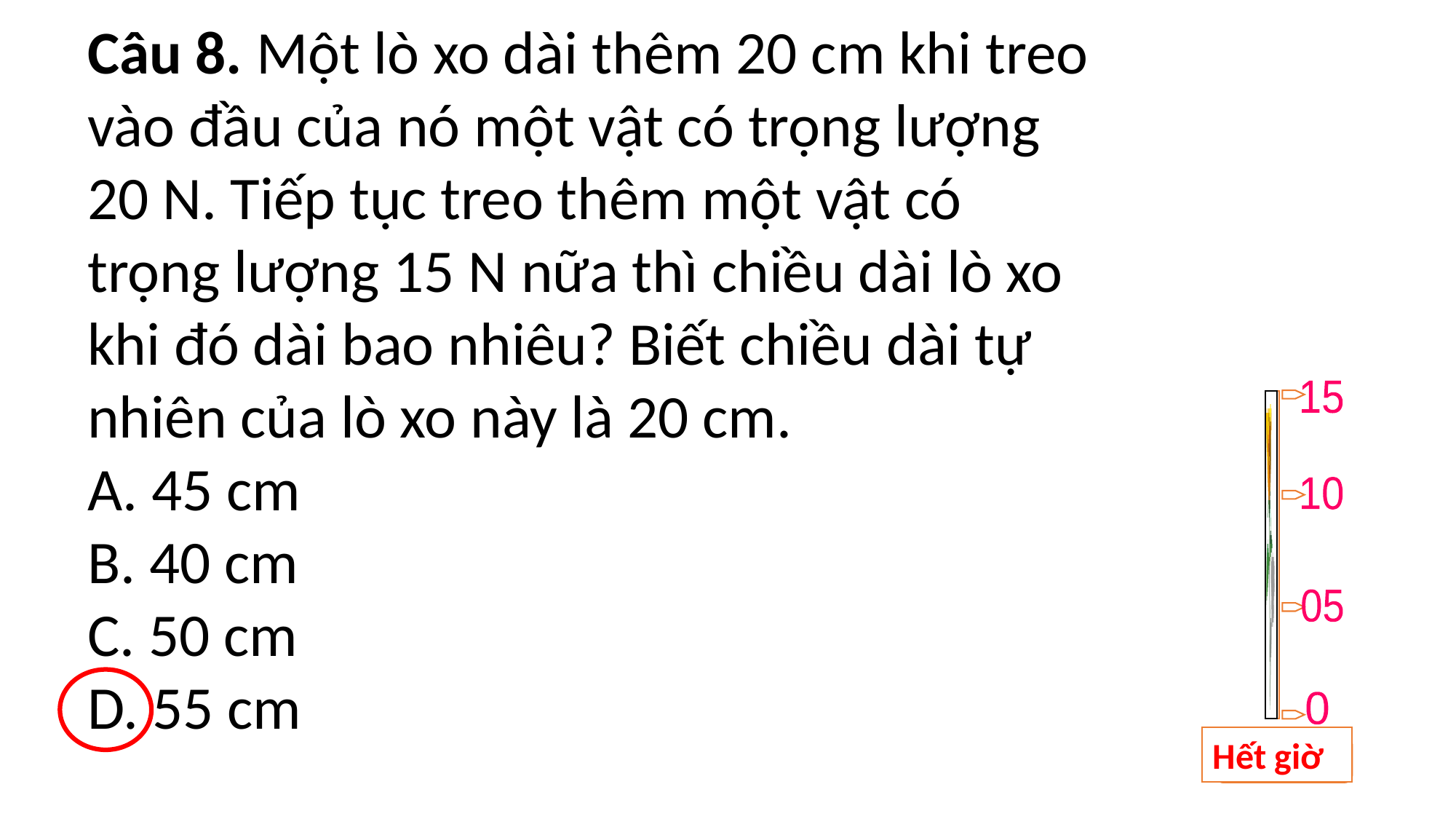

Câu 8. Một lò xo dài thêm 20 cm khi treo vào đầu của nó một vật có trọng lượng 20 N. Tiếp tục treo thêm một vật có trọng lượng 15 N nữa thì chiều dài lò xo khi đó dài bao nhiêu? Biết chiều dài tự nhiên của lò xo này là 20 cm.
A. 45 cm
B. 40 cm
C. 50 cm
D. 55 cm
15

10

05

0

Hết giờ
BẮT ĐẦU